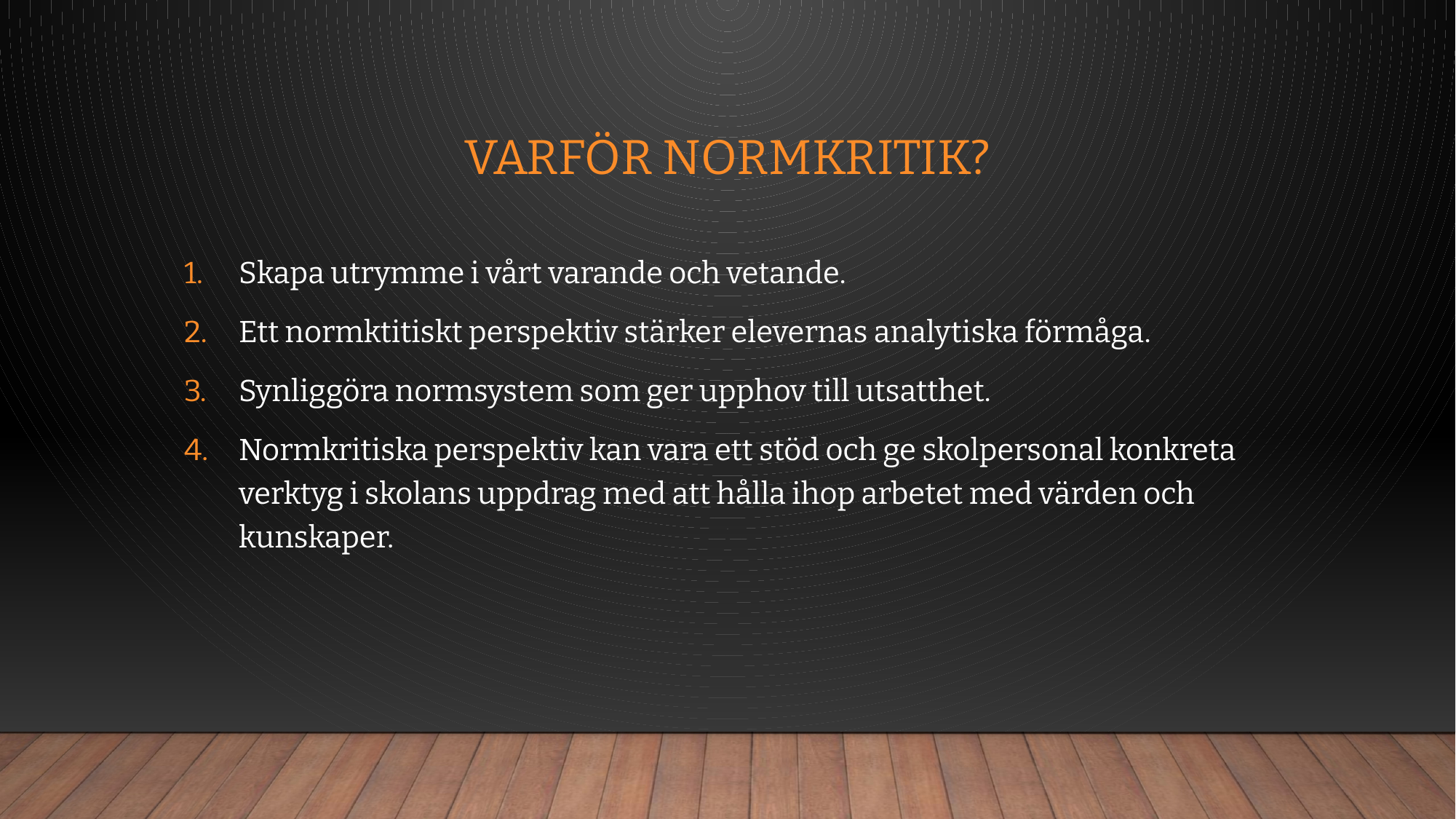

# Varför normkritik?
Skapa utrymme i vårt varande och vetande.
Ett normktitiskt perspektiv stärker elevernas analytiska förmåga.
Synliggöra normsystem som ger upphov till utsatthet.
Normkritiska perspektiv kan vara ett stöd och ge skolpersonal konkreta verktyg i skolans uppdrag med att hålla ihop arbetet med värden och kunskaper.